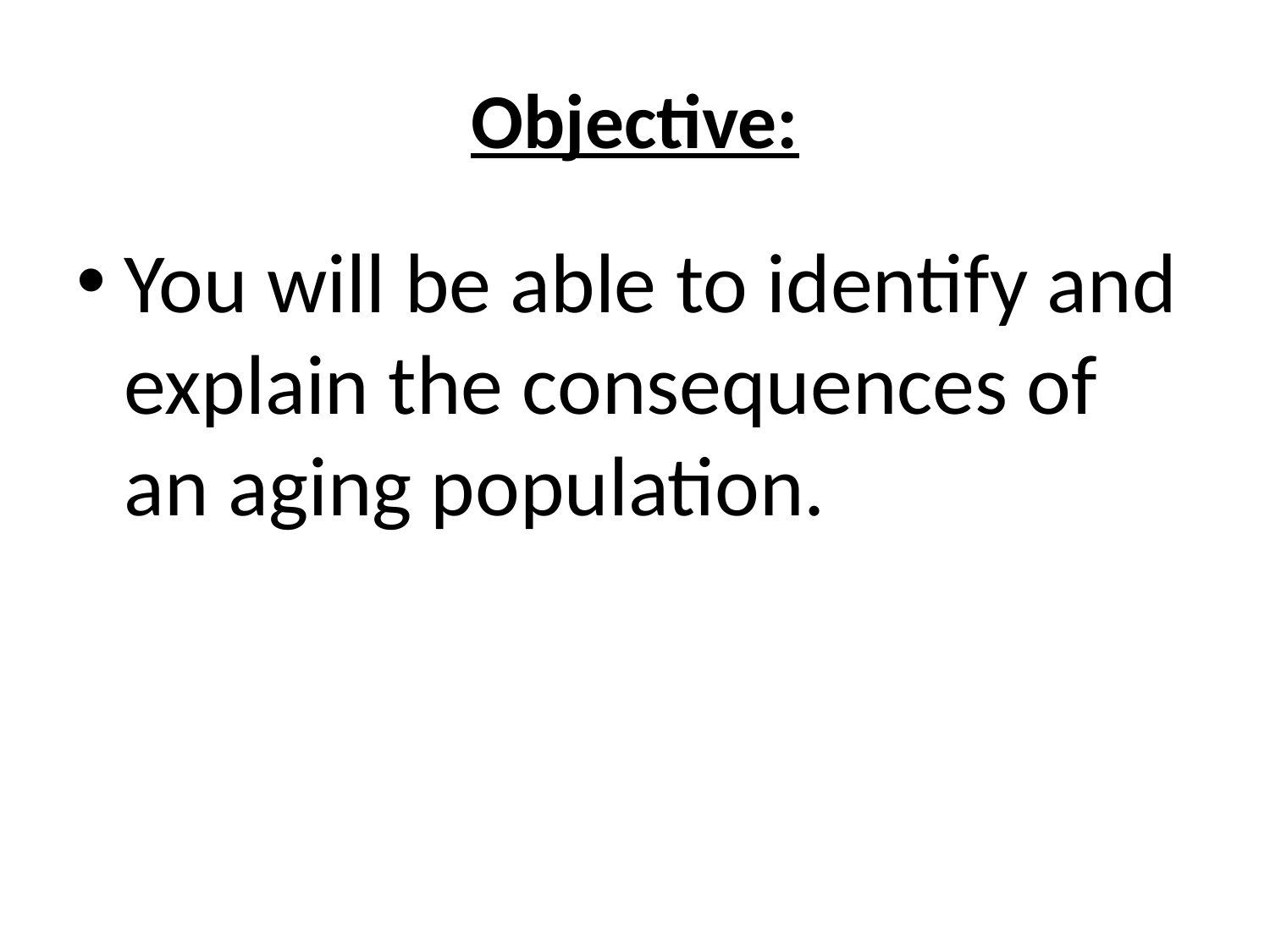

# Objective:
You will be able to identify and explain the consequences of an aging population.